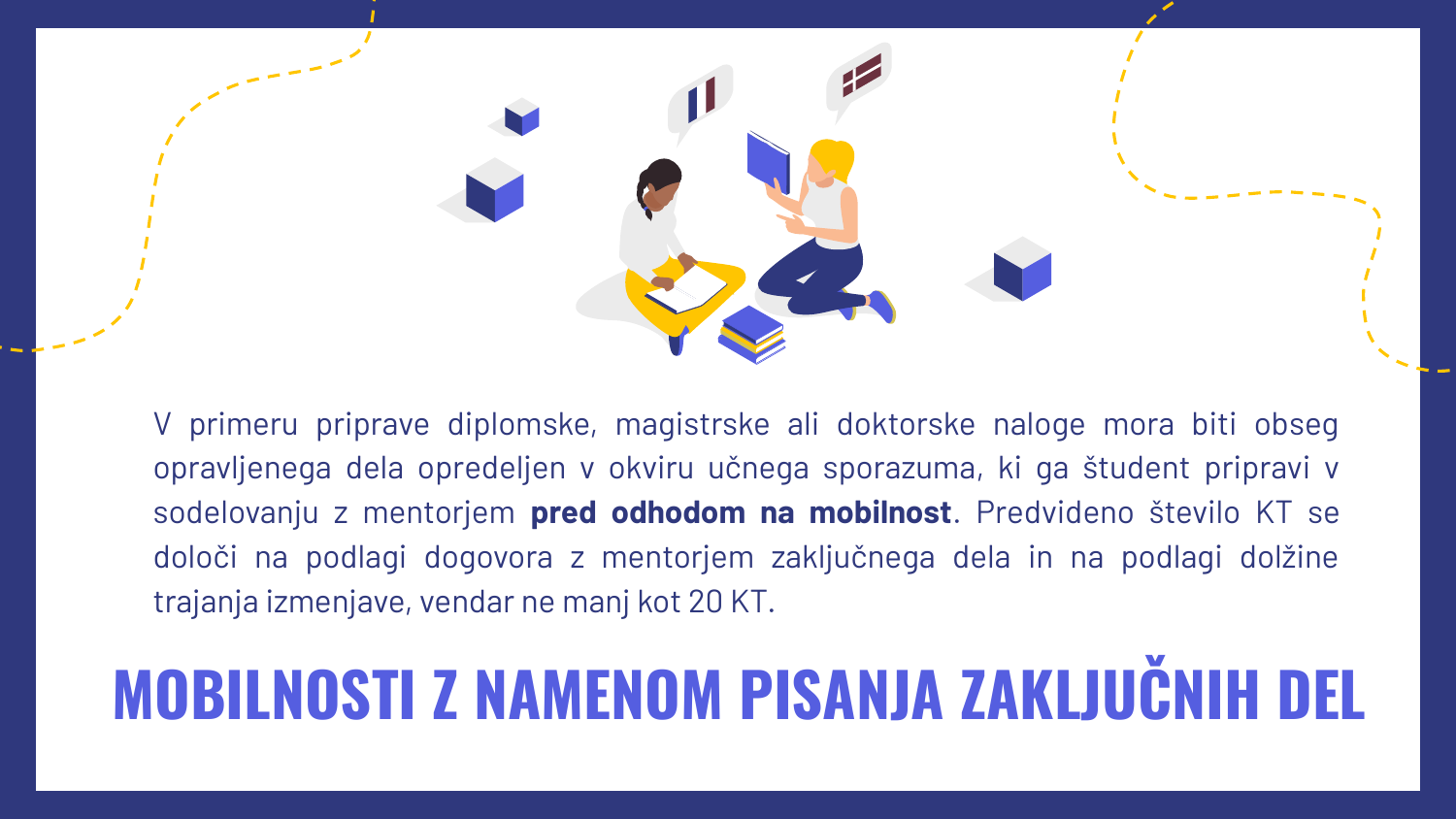

V primeru priprave diplomske, magistrske ali doktorske naloge mora biti obseg opravljenega dela opredeljen v okviru učnega sporazuma, ki ga študent pripravi v sodelovanju z mentorjem pred odhodom na mobilnost. Predvideno število KT se določi na podlagi dogovora z mentorjem zaključnega dela in na podlagi dolžine trajanja izmenjave, vendar ne manj kot 20 KT.
# MOBILNOSTI Z NAMENOM PISANJA ZAKLJUČNIH DEL